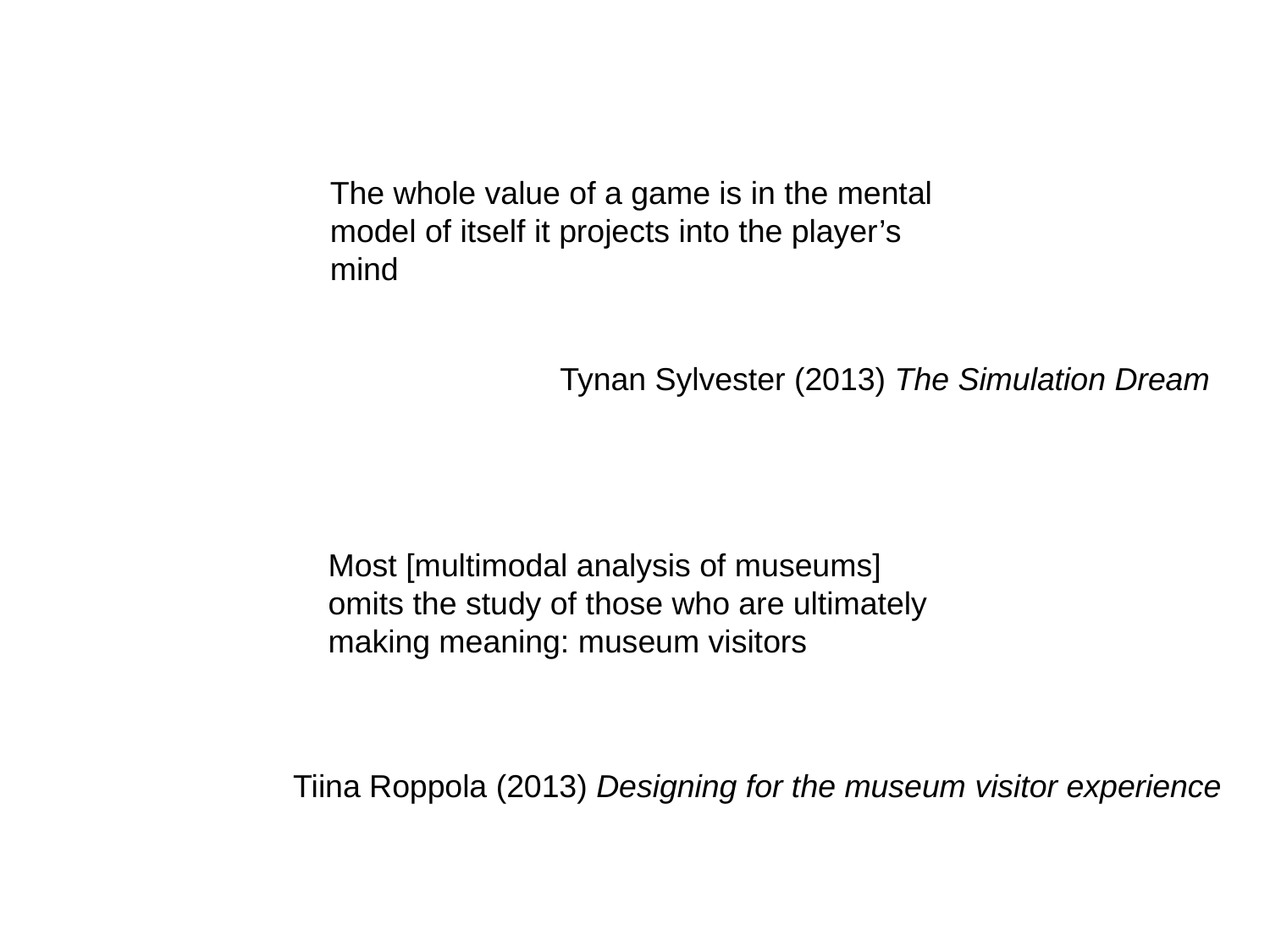

The whole value of a game is in the mental model of itself it projects into the player’s mind
Tynan Sylvester (2013) The Simulation Dream
Most [multimodal analysis of museums] omits the study of those who are ultimately making meaning: museum visitors
Tiina Roppola (2013) Designing for the museum visitor experience